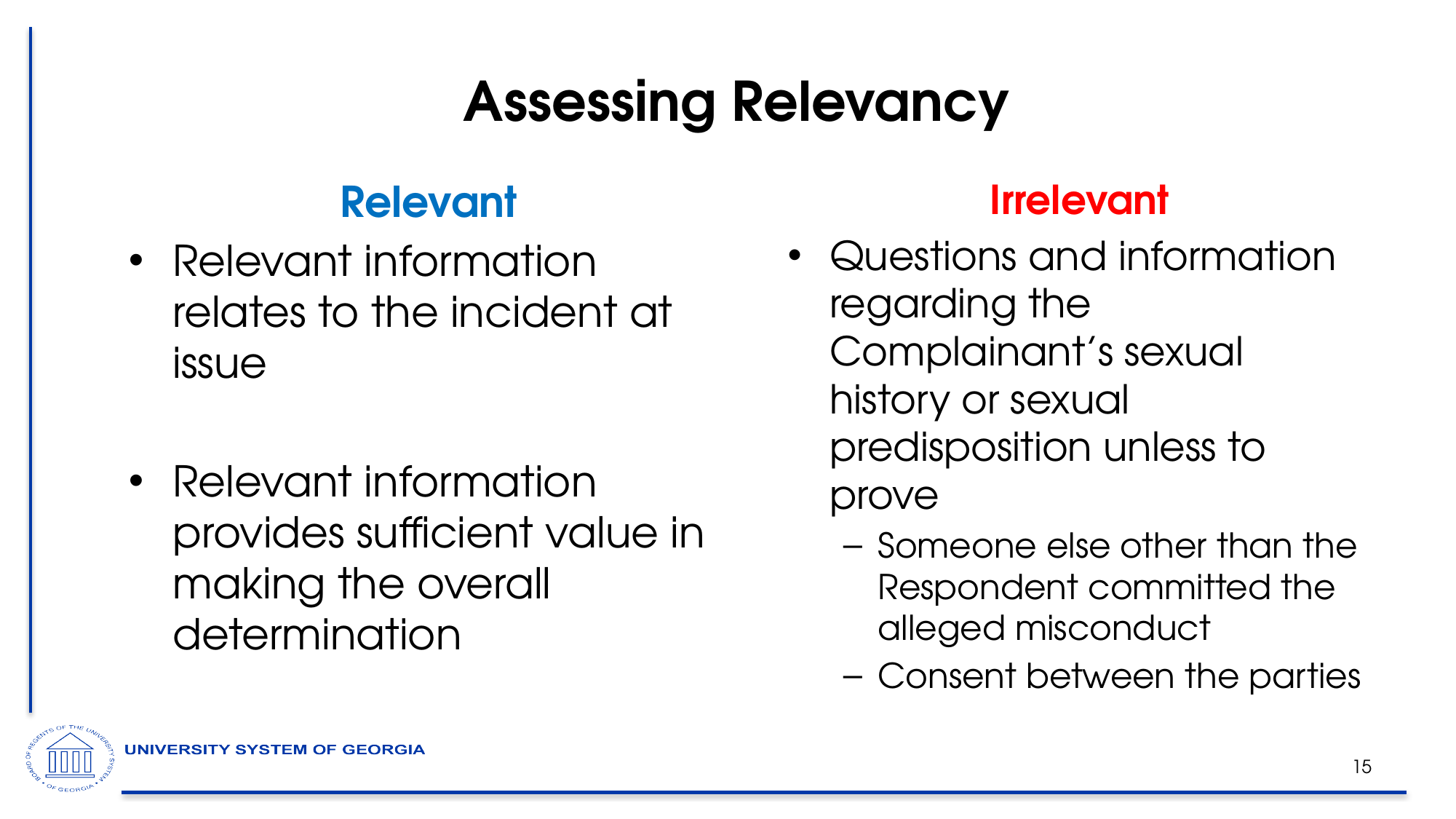

# Assessing Relevancy
Irrelevant
Questions and information regarding the Complainant’s sexual history or sexual predisposition unless to prove
Someone else other than the Respondent committed the alleged misconduct
Consent between the parties

Relevant
Relevant information relates to the incident at issue

Relevant information provides sufficient value in making the overall determination

15